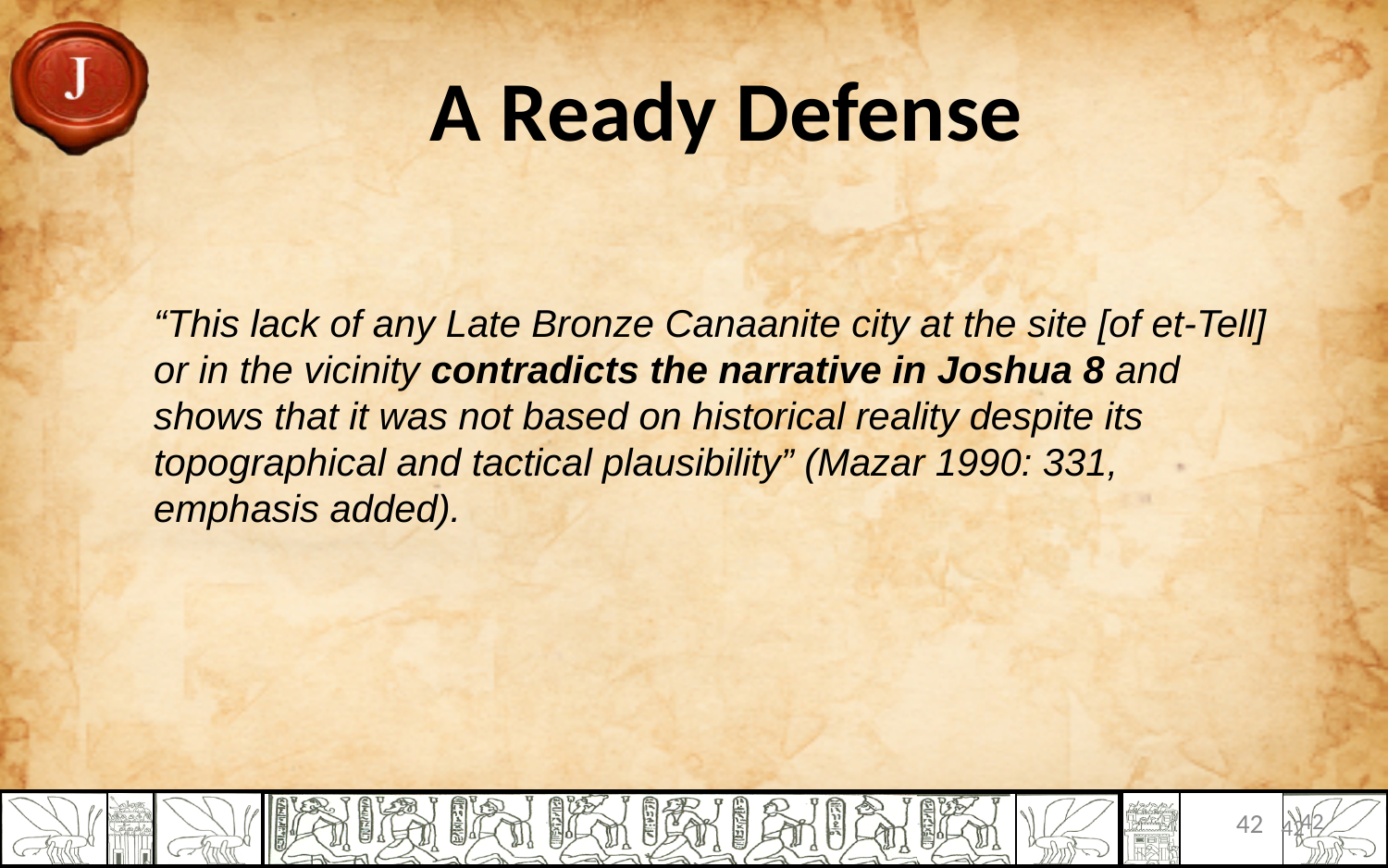

# A Ready Defense
“This lack of any Late Bronze Canaanite city at the site [of et-Tell] or in the vicinity contradicts the narrative in Joshua 8 and shows that it was not based on historical reality despite its topographical and tactical plausibility” (Mazar 1990: 331, emphasis added).
42